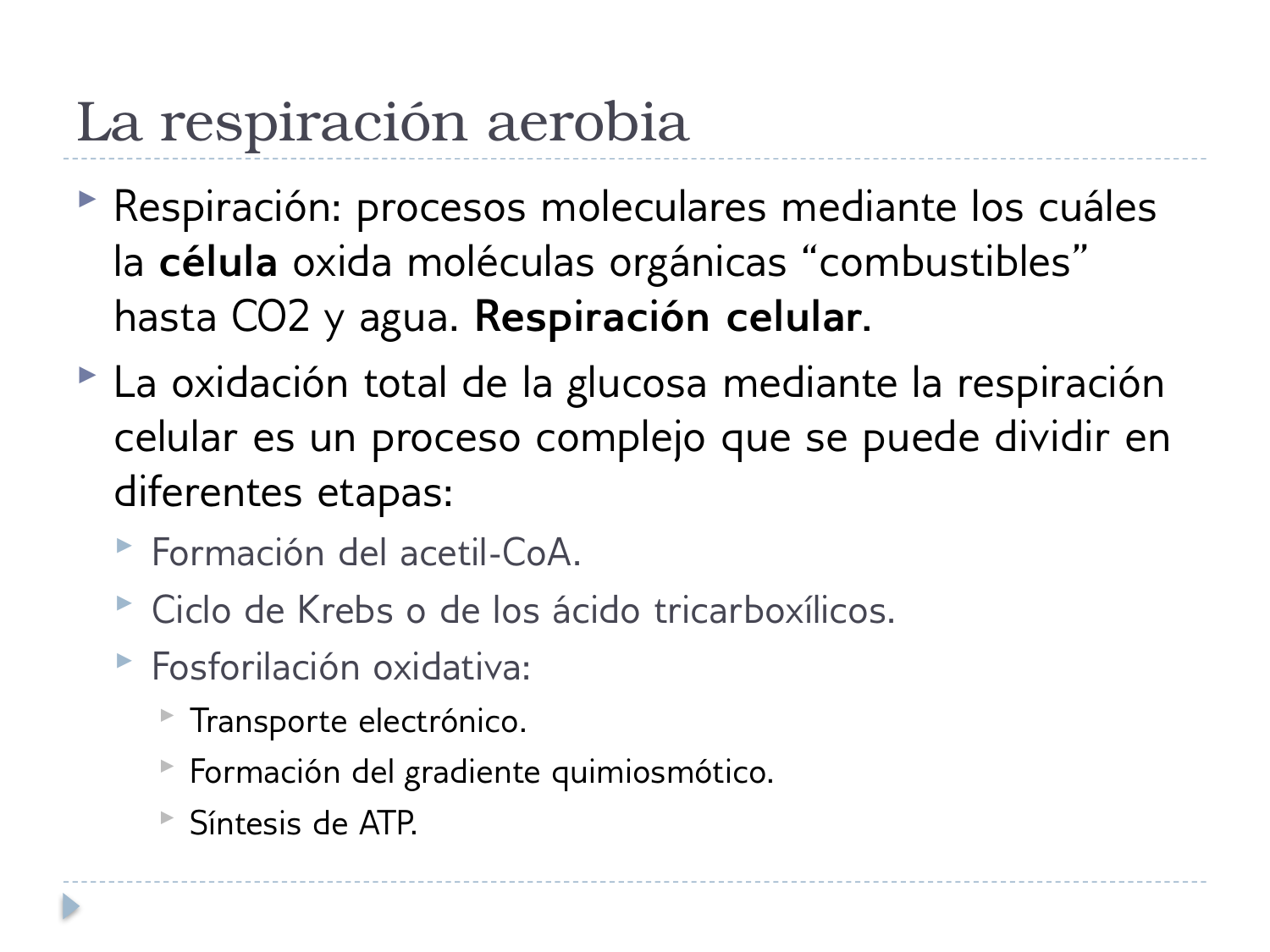

# La respiración aerobia
Respiración: procesos moleculares mediante los cuáles la célula oxida moléculas orgánicas “combustibles” hasta CO2 y agua. Respiración celular.
La oxidación total de la glucosa mediante la respiración celular es un proceso complejo que se puede dividir en diferentes etapas:
Formación del acetil-CoA.
Ciclo de Krebs o de los ácido tricarboxílicos.
Fosforilación oxidativa:
Transporte electrónico.
Formación del gradiente quimiosmótico.
Síntesis de ATP.